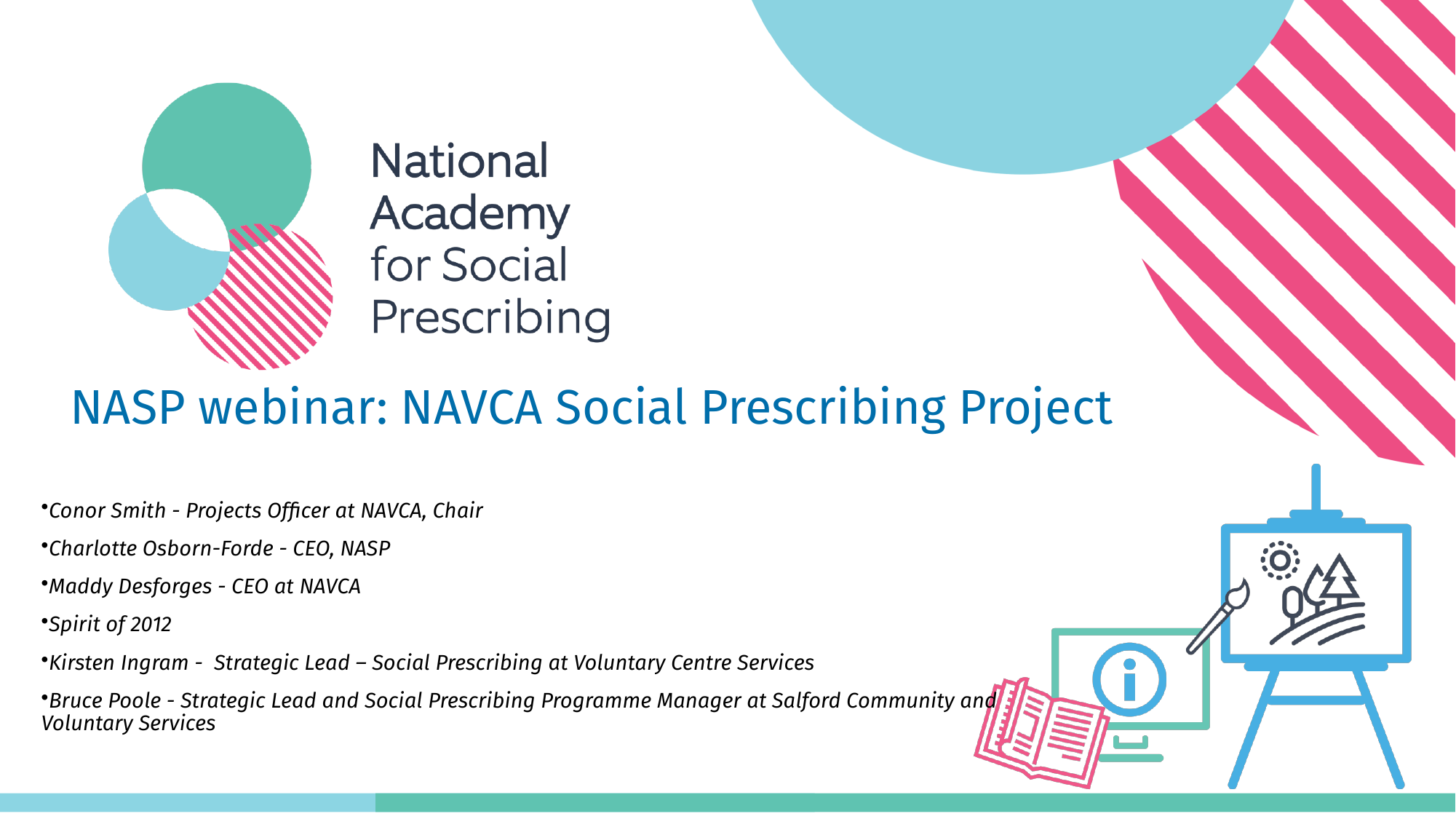

# NASP webinar: NAVCA Social Prescribing Project
Conor Smith - Projects Officer at NAVCA, Chair
Charlotte Osborn-Forde - CEO, NASP
Maddy Desforges - CEO at NAVCA
Spirit of 2012
Kirsten Ingram -  Strategic Lead – Social Prescribing at Voluntary Centre Services
Bruce Poole - Strategic Lead and Social Prescribing Programme Manager at Salford Community and Voluntary Services